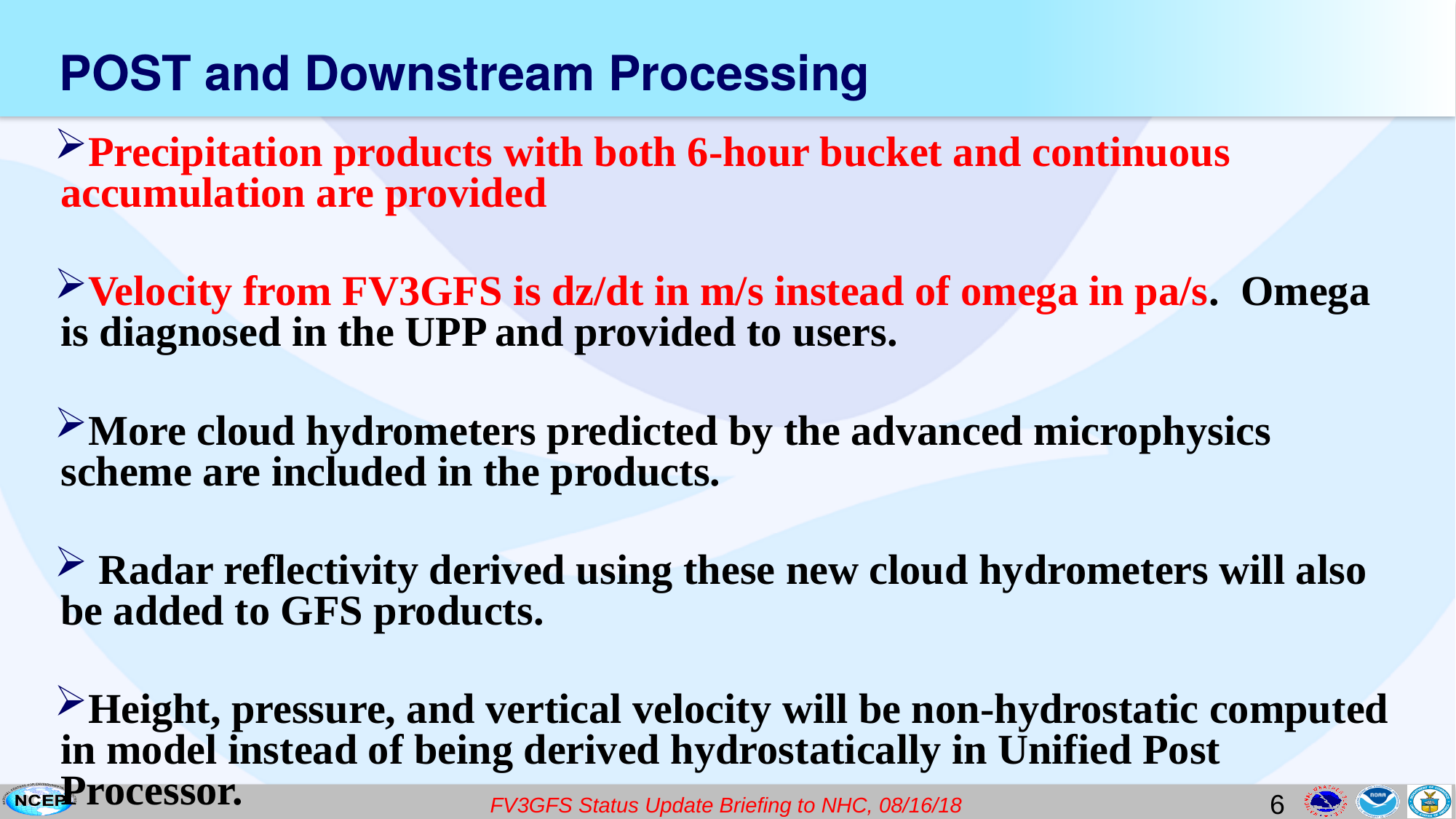

# POST and Downstream Processing
Precipitation products with both 6-hour bucket and continuous accumulation are provided

Velocity from FV3GFS is dz/dt in m/s instead of omega in pa/s.  Omega is diagnosed in the UPP and provided to users.

More cloud hydrometers predicted by the advanced microphysics scheme are included in the products.

 Radar reflectivity derived using these new cloud hydrometers will also be added to GFS products.

Height, pressure, and vertical velocity will be non-hydrostatic computed in model instead of being derived hydrostatically in Unified Post Processor.

This Google Sheet contains a complete list of product changes.